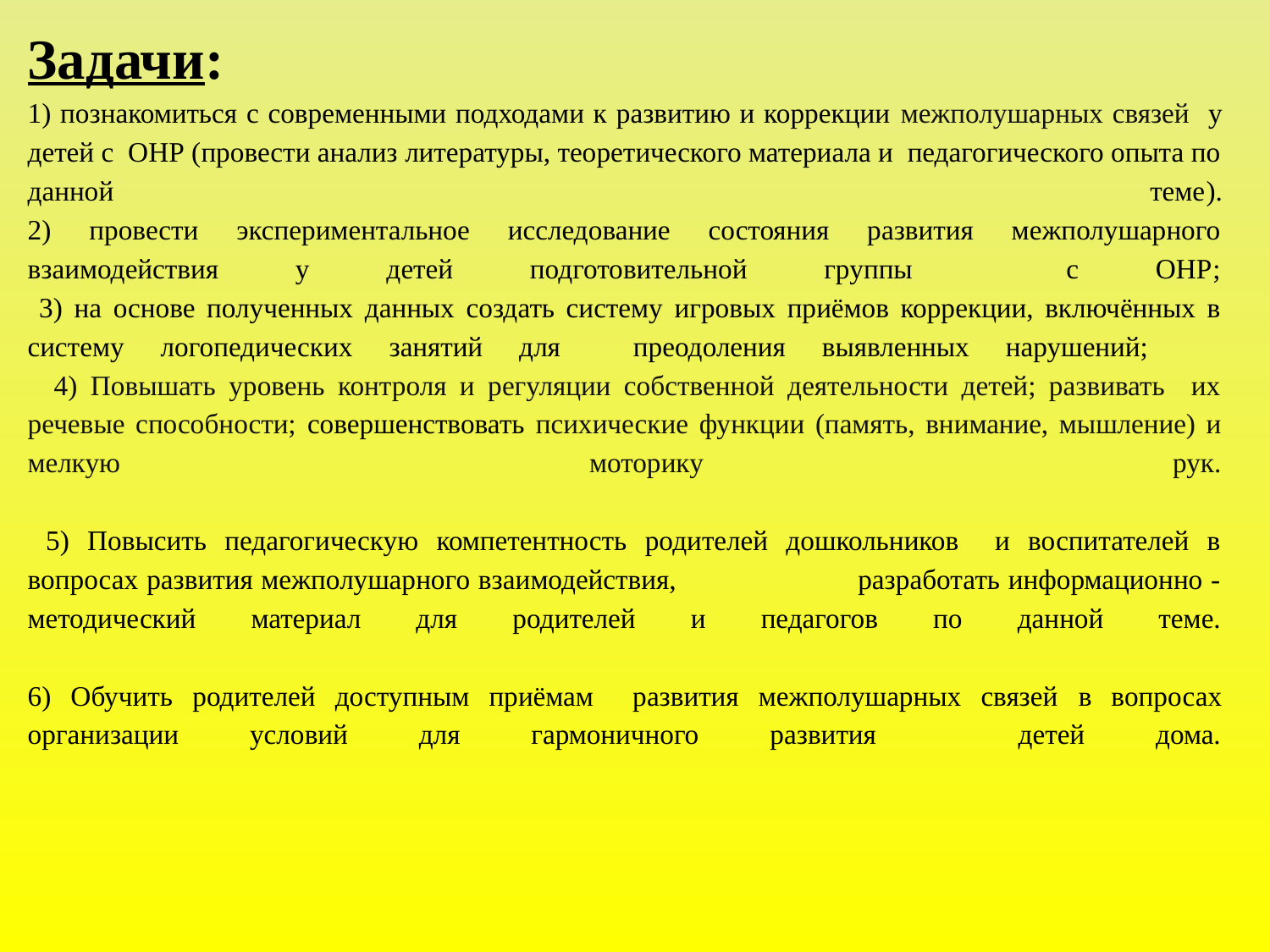

# Задачи: 1) познакомиться с современными подходами к развитию и коррекции межполушарных связей  у детей с  ОНР (провести анализ литературы, теоретического материала и  педагогического опыта по данной теме). 2) провести экспериментальное исследование состояния развития межполушарного взаимодействия у детей подготовительной группы  с ОНР; 3) на основе полученных данных создать систему игровых приёмов коррекции, включённых в систему логопедических занятий для  преодоления выявленных нарушений; 4) Повышать уровень контроля и регуляции собственной деятельности детей; развивать  их речевые способности; совершенствовать психические функции (память, внимание, мышление) и мелкую моторику рук.   5) Повысить педагогическую компетентность родителей дошкольников  и воспитателей в вопросах развития межполушарного взаимодействия,                      разработать информационно - методический материал для родителей и педагогов по данной теме.   6) Обучить родителей доступным приёмам  развития межполушарных связей в вопросах организации условий для гармоничного развития  детей дома.